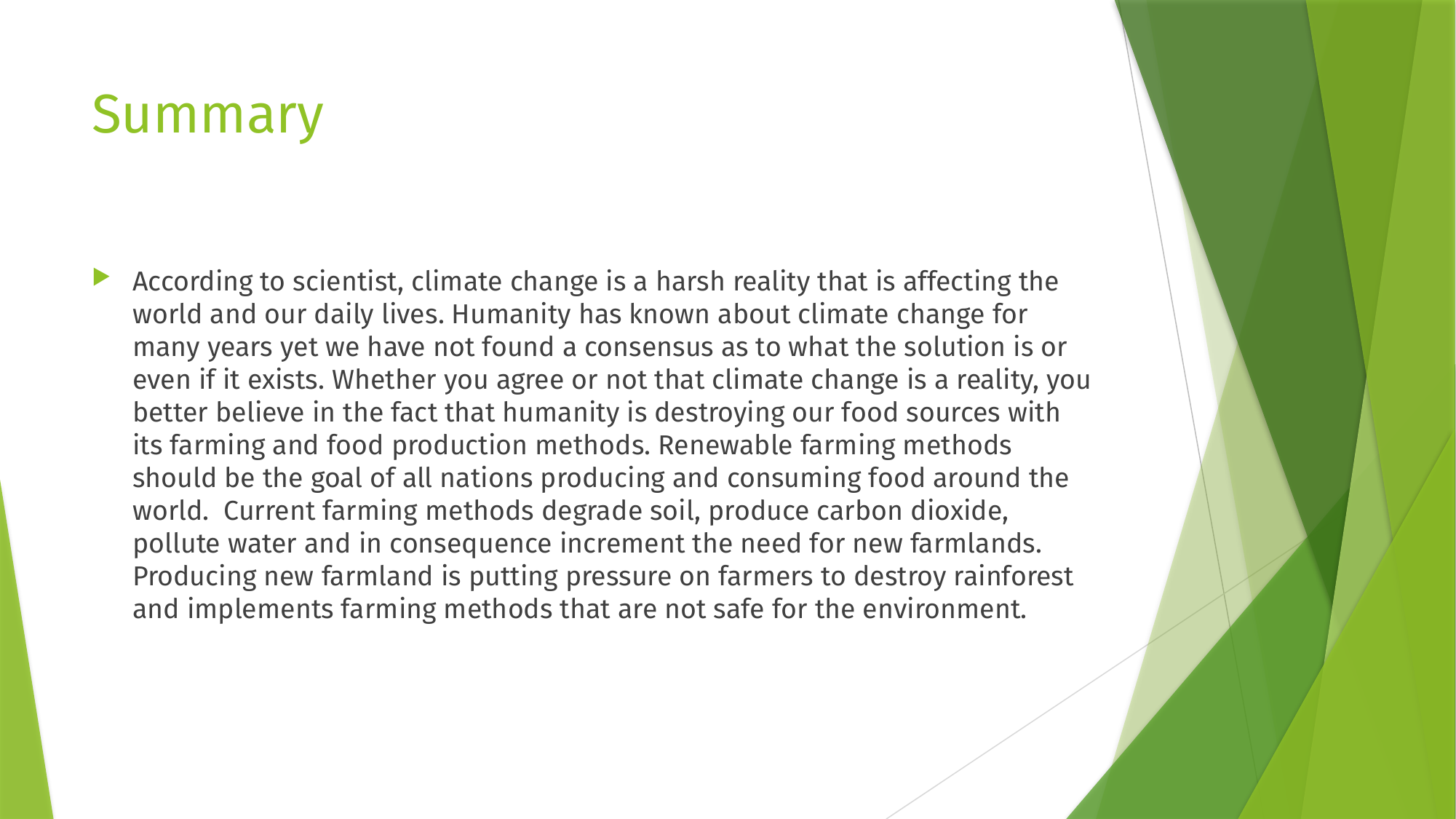

# Summary
According to scientist, climate change is a harsh reality that is affecting the world and our daily lives. Humanity has known about climate change for many years yet we have not found a consensus as to what the solution is or even if it exists. Whether you agree or not that climate change is a reality, you better believe in the fact that humanity is destroying our food sources with its farming and food production methods. Renewable farming methods should be the goal of all nations producing and consuming food around the world.  Current farming methods degrade soil, produce carbon dioxide, pollute water and in consequence increment the need for new farmlands. Producing new farmland is putting pressure on farmers to destroy rainforest and implements farming methods that are not safe for the environment.